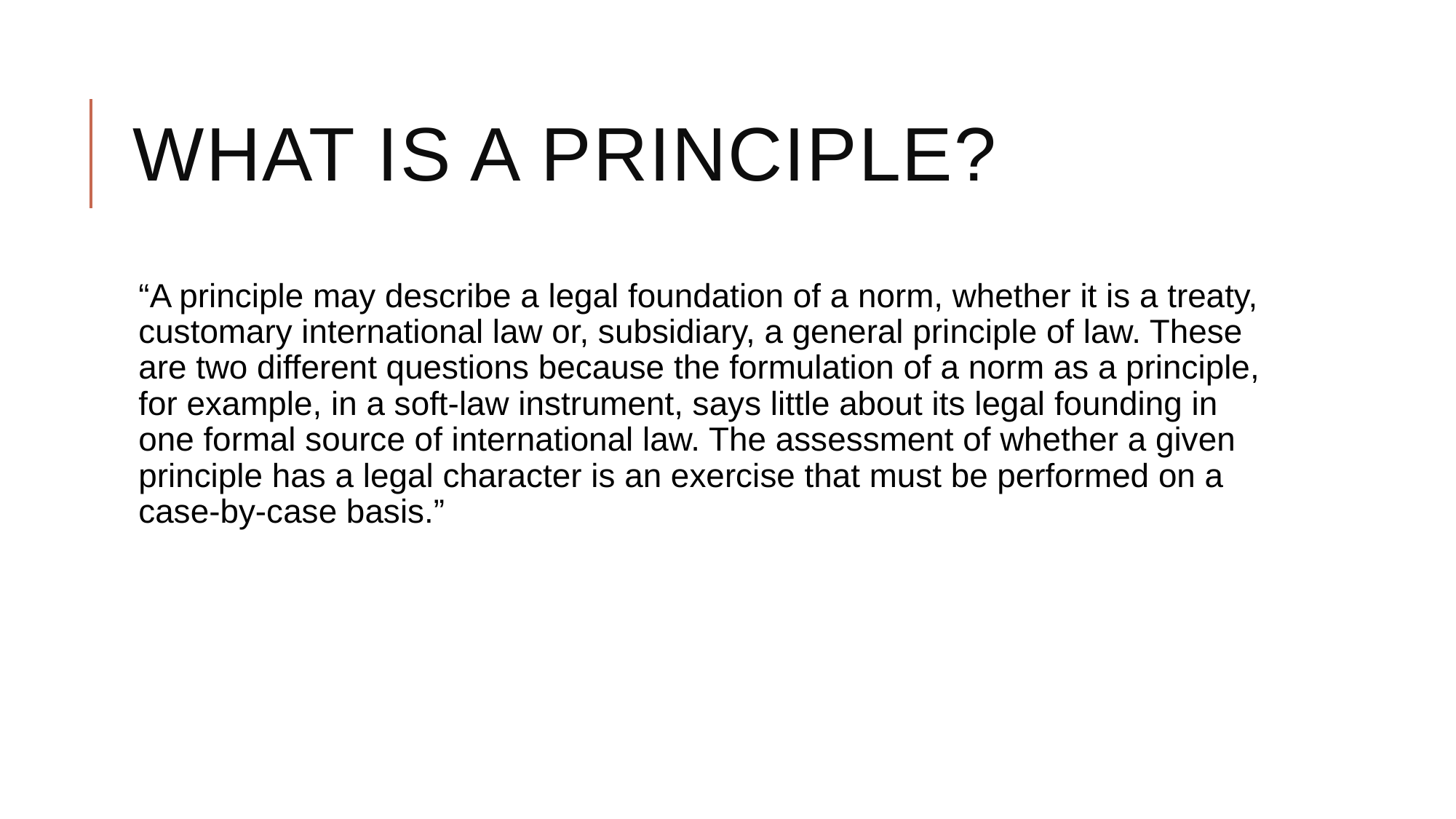

# What is a principle?
“A principle may describe a legal foundation of a norm, whether it is a treaty, customary international law or, subsidiary, a general principle of law. These are two different questions because the formulation of a norm as a principle, for example, in a soft-law instrument, says little about its legal founding in one formal source of international law. The assessment of whether a given principle has a legal character is an exercise that must be performed on a case-by-case basis.”